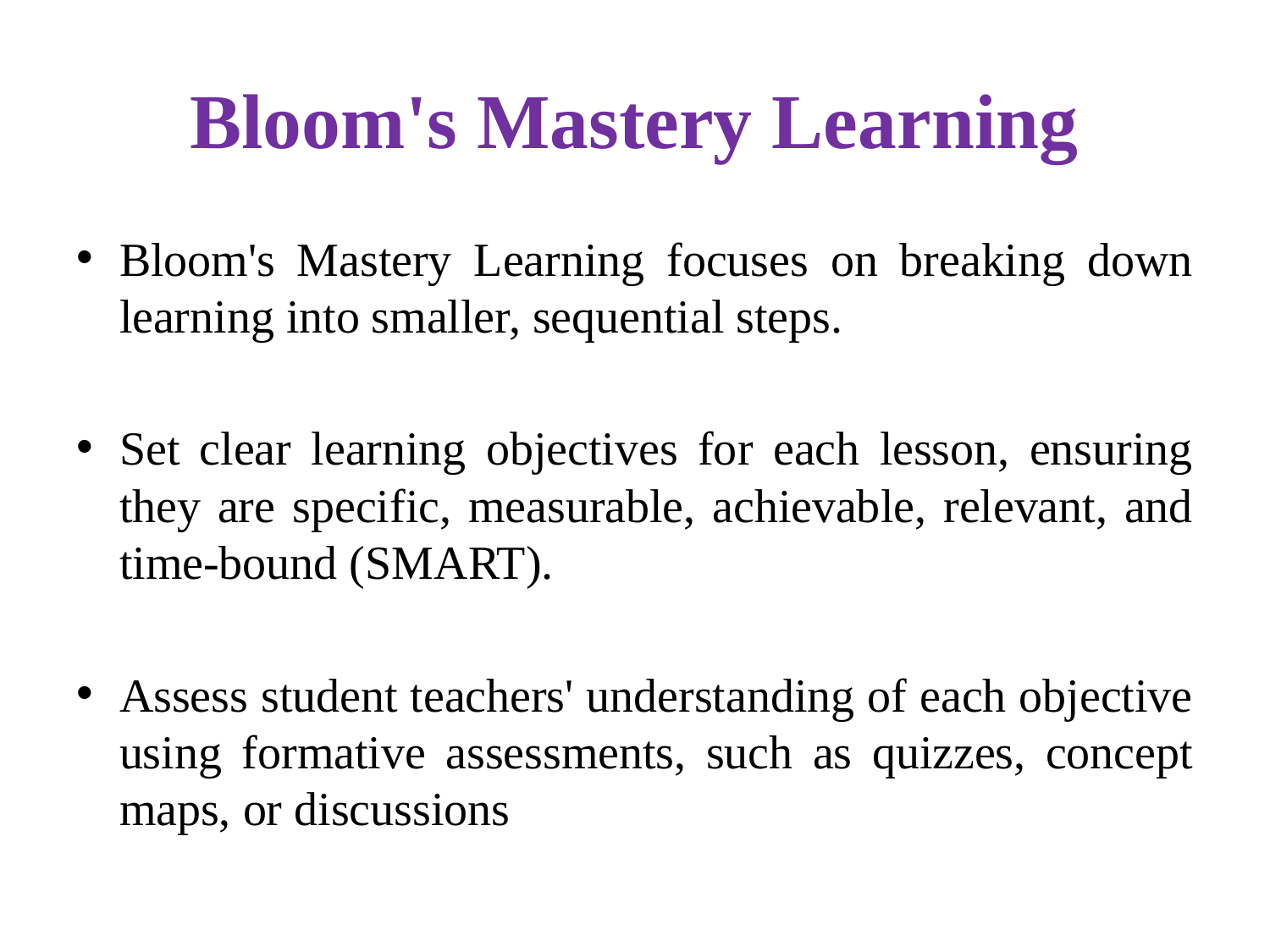

# Bloom's Mastery Learning
Bloom's Mastery Learning focuses on breaking down learning into smaller, sequential steps.

Set clear learning objectives for each lesson, ensuring they are specific, measurable, achievable, relevant, and time-bound (SMART).

Assess student teachers' understanding of each objective using formative assessments, such as quizzes, concept maps, or discussions